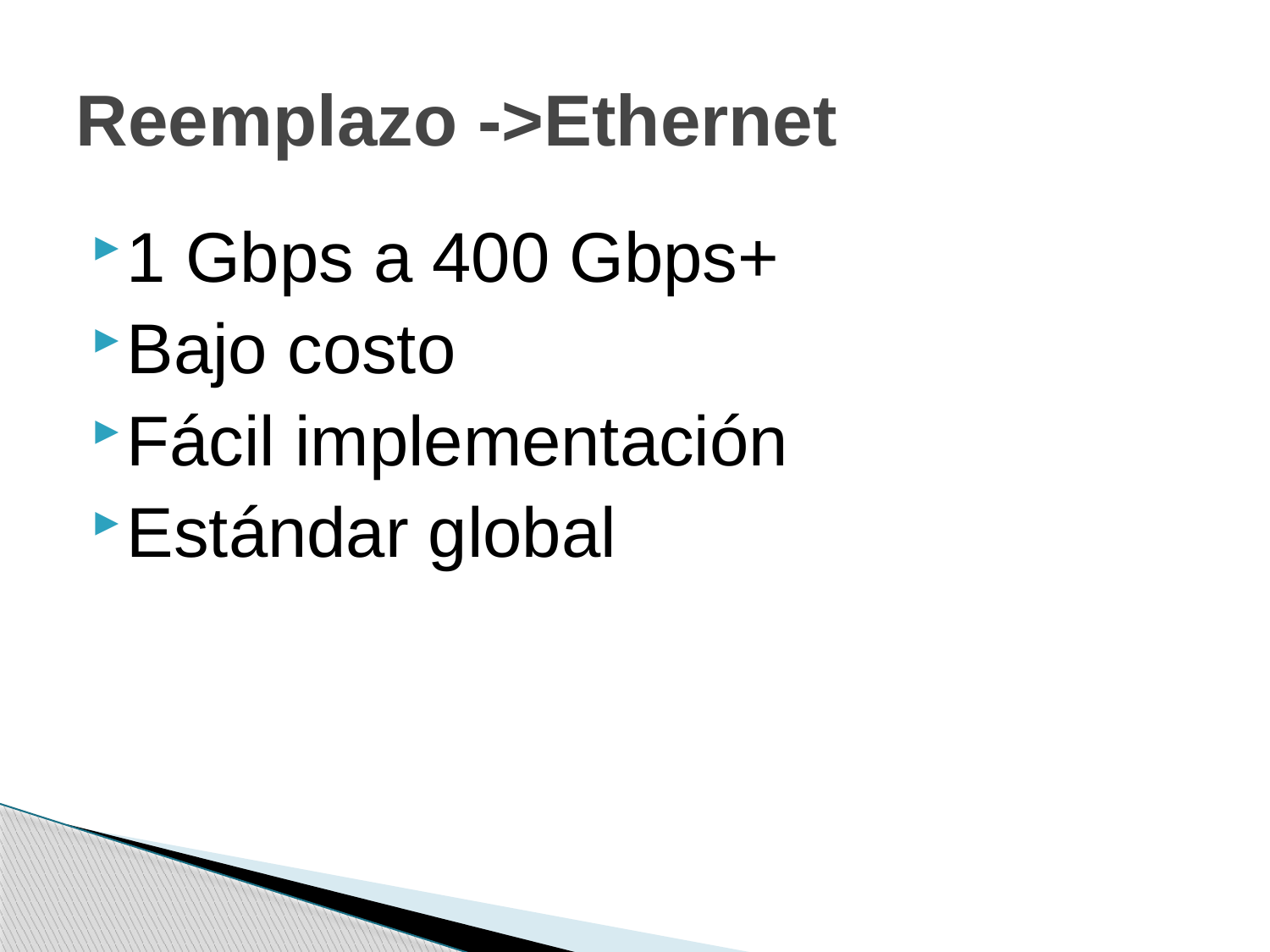

# Reemplazo ->Ethernet
1 Gbps a 400 Gbps+
Bajo costo
Fácil implementación
Estándar global